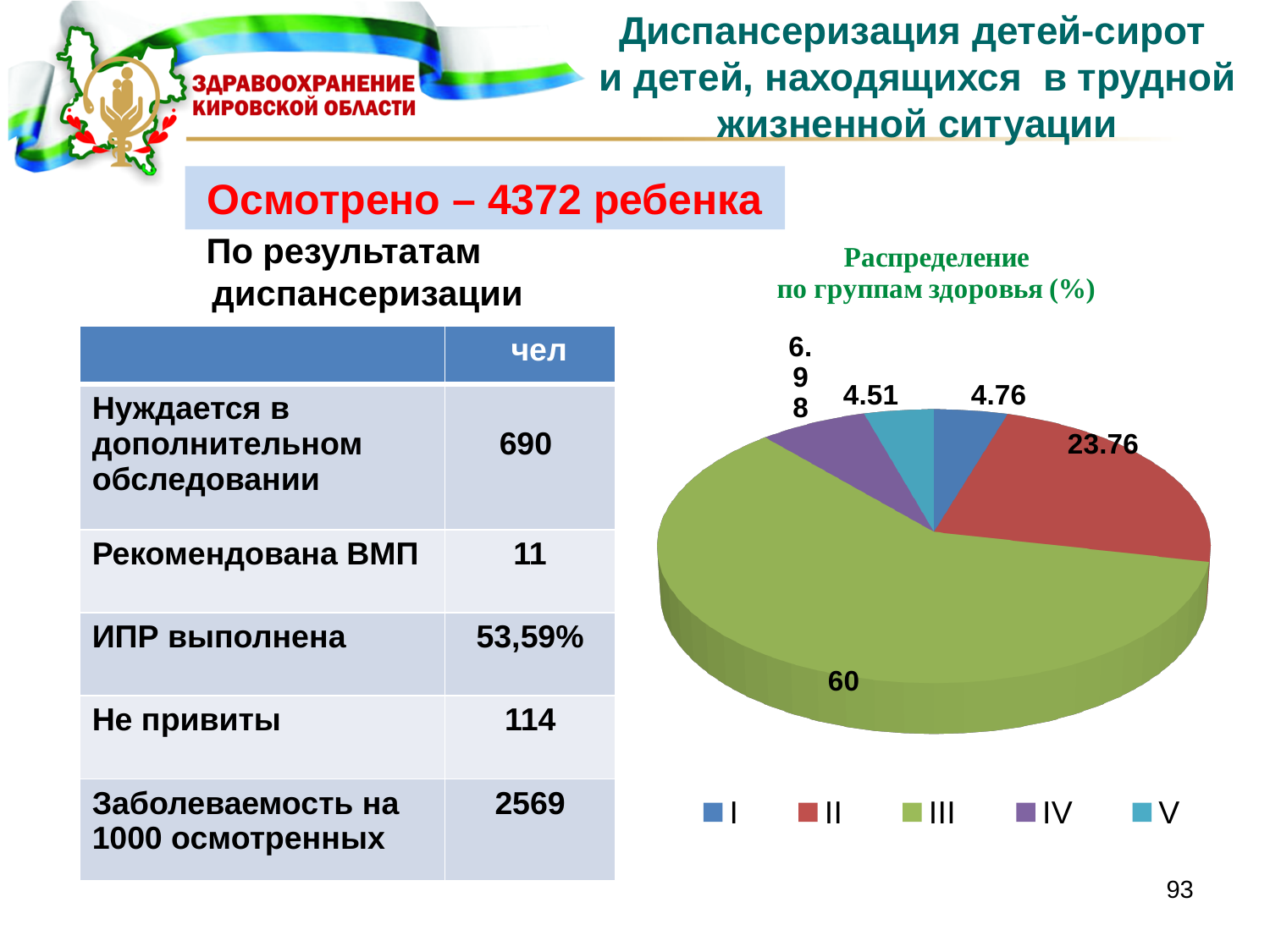

# Диспансеризация детей-сирот и детей, находящихся  в трудной жизненной ситуации
Осмотрено – 4372 ребенка

[unsupported chart]

[unsupported chart]

По результатам диспансеризации

[unsupported chart]

[unsupported chart]

|  | чел |
| --- | --- |
| Нуждается в дополнительном обследовании | 690 |
| Рекомендована ВМП | 11 |
| ИПР выполнена | 53,59% |
| Не привиты | 114 |
| Заболеваемость на 1000 осмотренных | 2569 |
93